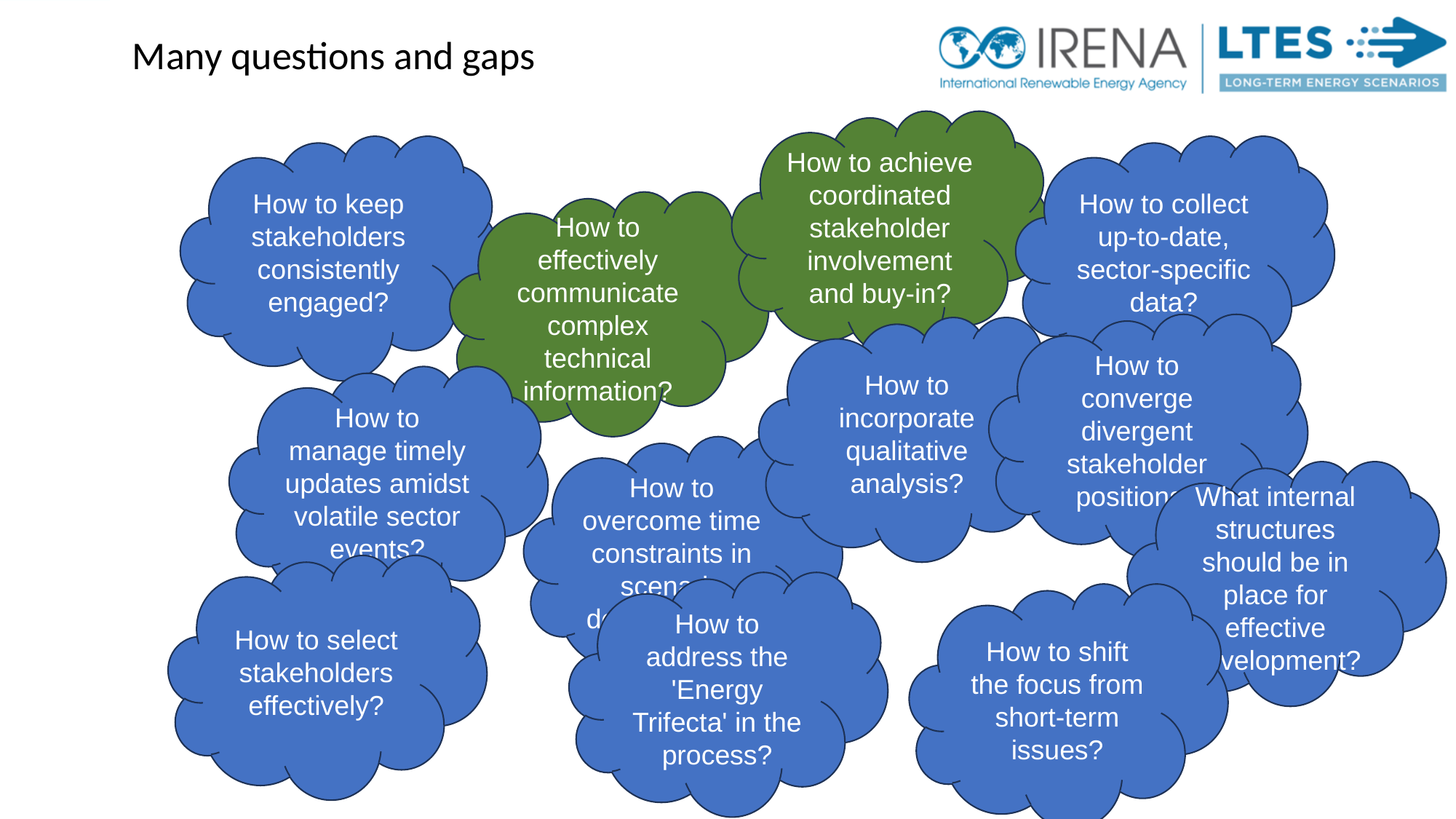

# Many questions and gaps
How to achieve coordinated stakeholder involvement and buy-in?
How to collect up-to-date, sector-specific data?

How to keep stakeholders consistently engaged?

How to effectively communicate complex technical information?
How to converge divergent stakeholder positions?
How to incorporate qualitative analysis?
How to manage timely updates amidst volatile sector events?
How to overcome time constraints in scenario development?
What internal structures should be in place for effective development?
How to select stakeholders effectively?

How to address the 'Energy Trifecta' in the process?

How to shift the focus from short-term issues?